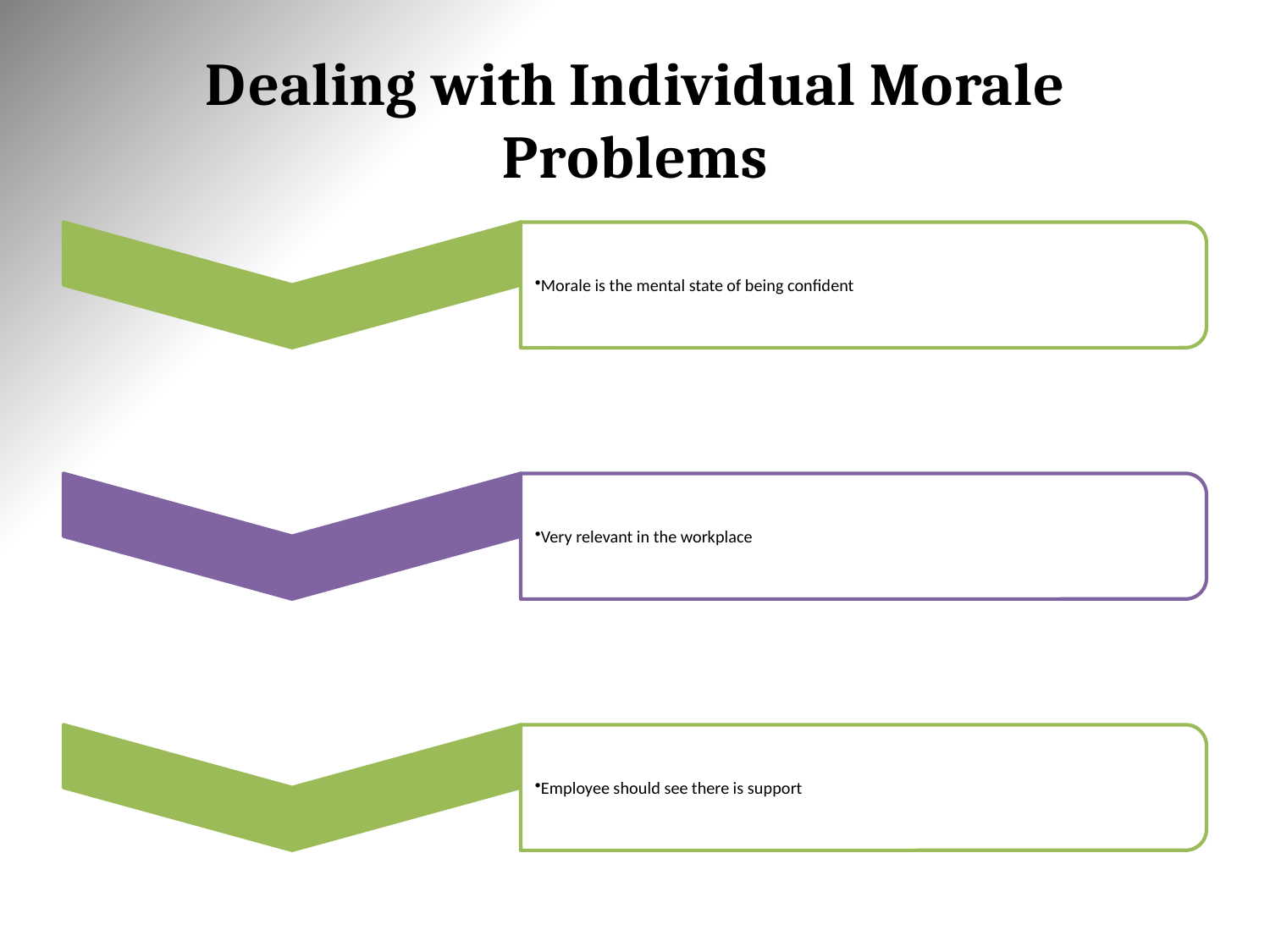

# Dealing with Individual Morale Problems
Morale is the mental state of being confident
Very relevant in the workplace
Employee should see there is support